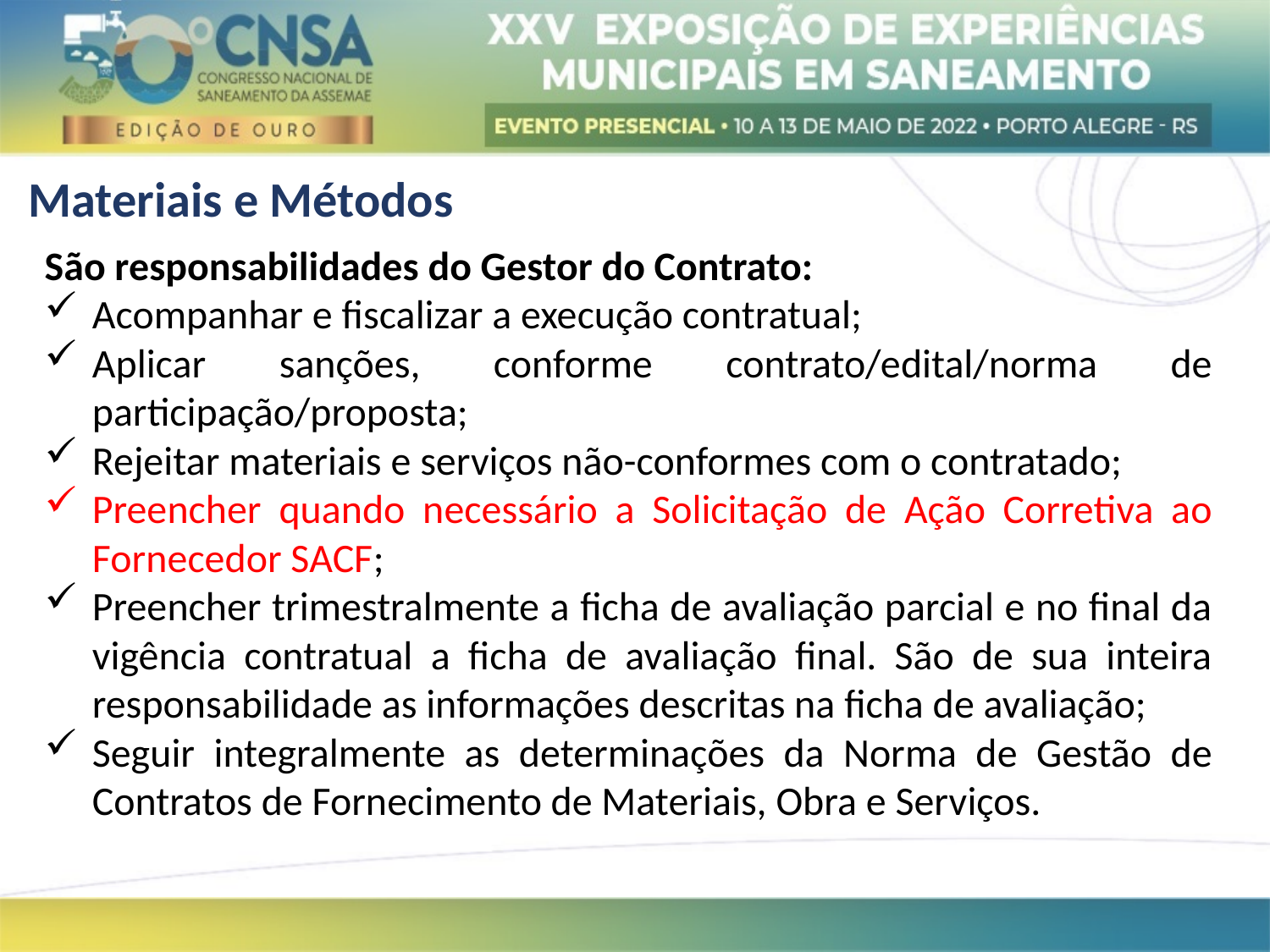

Materiais e Métodos
São responsabilidades do Gestor do Contrato:
Acompanhar e fiscalizar a execução contratual;
Aplicar sanções, conforme contrato/edital/norma de participação/proposta;
Rejeitar materiais e serviços não-conformes com o contratado;
Preencher quando necessário a Solicitação de Ação Corretiva ao Fornecedor SACF;
Preencher trimestralmente a ficha de avaliação parcial e no final da vigência contratual a ficha de avaliação final. São de sua inteira responsabilidade as informações descritas na ficha de avaliação;
Seguir integralmente as determinações da Norma de Gestão de Contratos de Fornecimento de Materiais, Obra e Serviços.